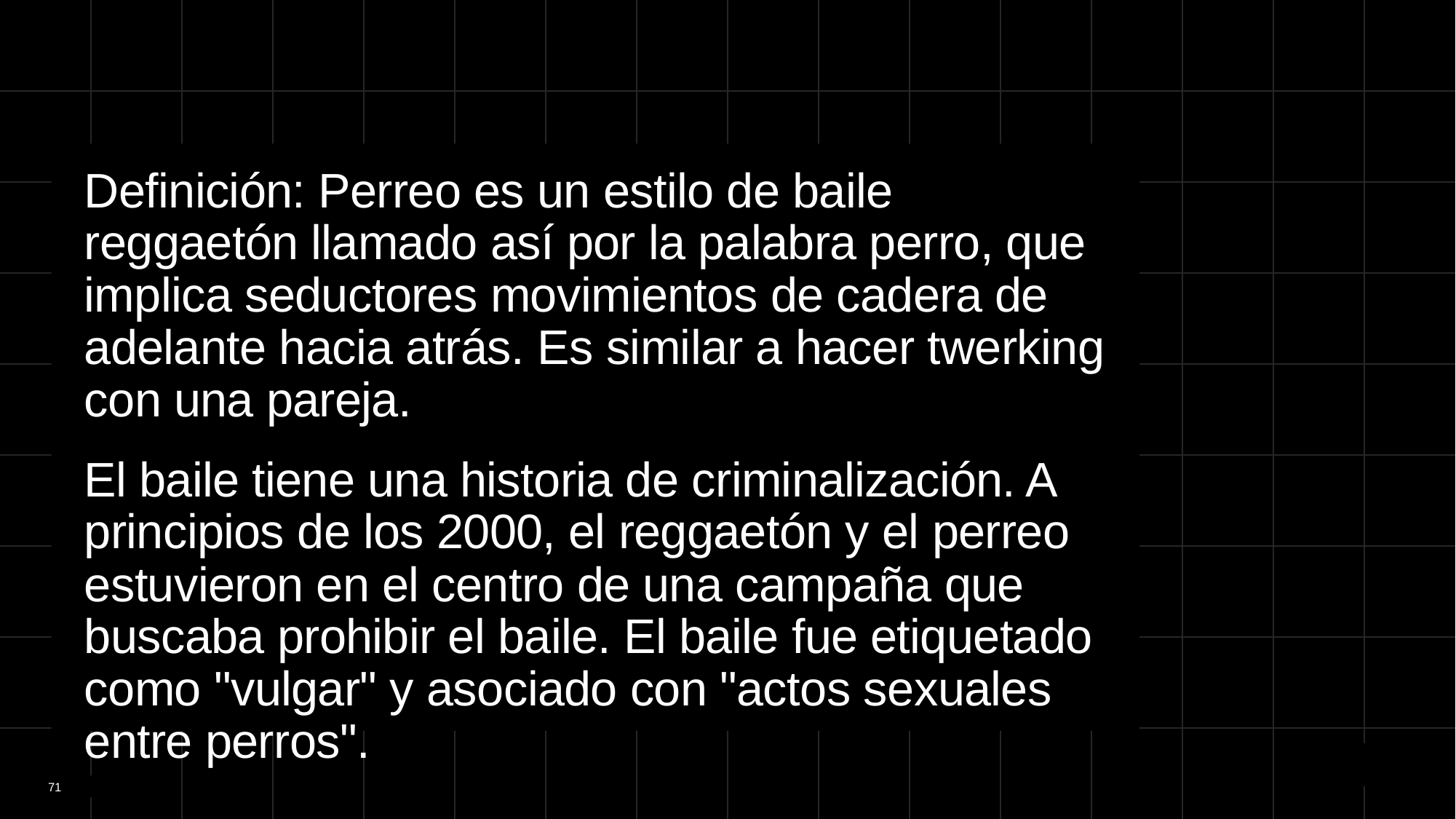

Definición: Perreo es un estilo de baile reggaetón llamado así por la palabra perro, que implica seductores movimientos de cadera de adelante hacia atrás. Es similar a hacer twerking con una pareja.
El baile tiene una historia de criminalización. A principios de los 2000, el reggaetón y el perreo estuvieron en el centro de una campaña que buscaba prohibir el baile. El baile fue etiquetado como "vulgar" y asociado con "actos sexuales entre perros".

71